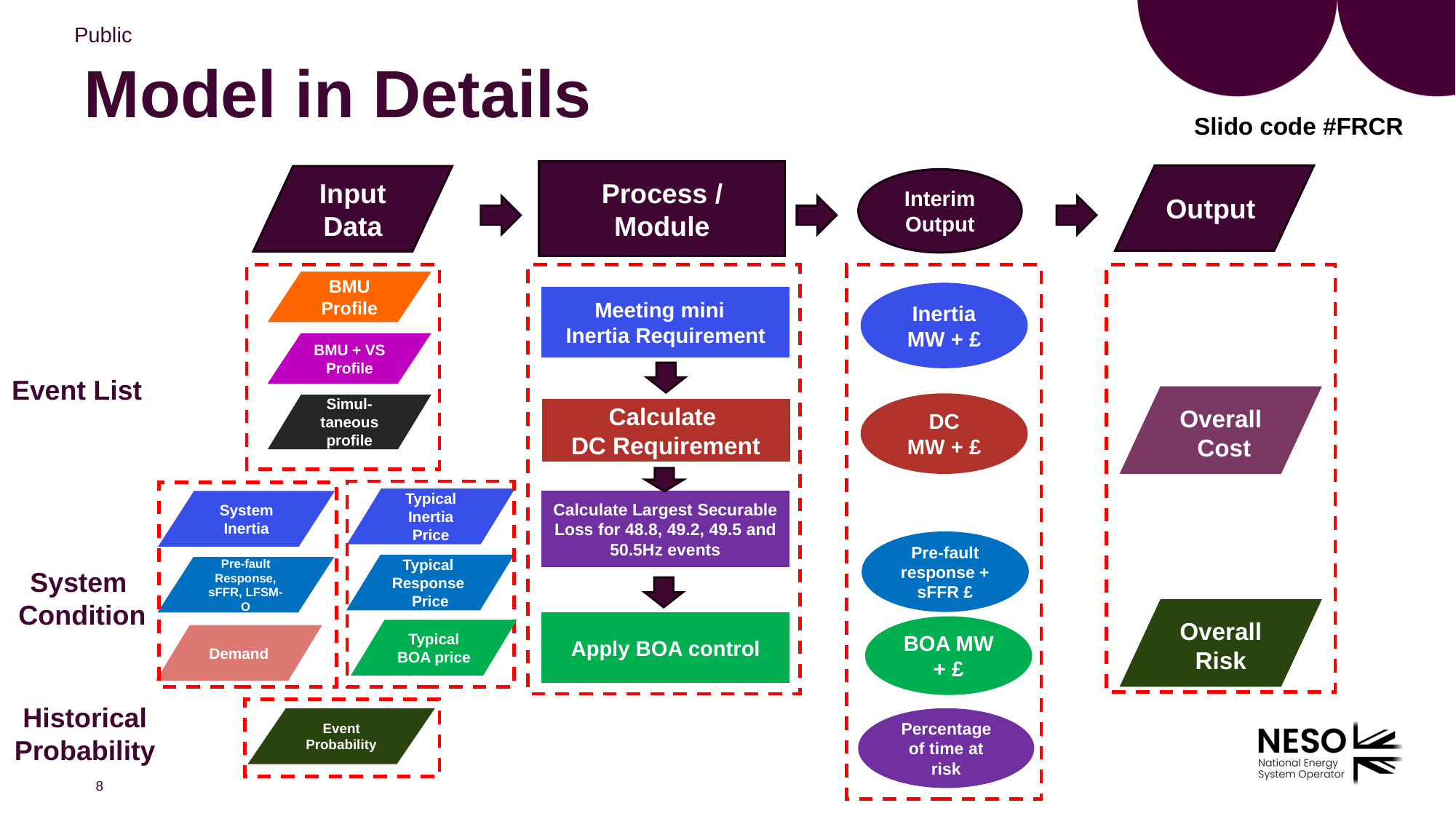

Model in Details
Slido code #FRCR
Process / Module

Output

Input Data
Interim Output

BMU Profile
BMU + VS Profile
Simul-
taneous profile
Event List

Inertia MW + £
DC
MW + £
Pre-fault response + sFFR £
Percentage of time at risk
BOA MW + £

Overall
 Cost

Overall
Risk

Meeting mini
Inertia Requirement

Calculate
DC Requirement

Calculate Largest Securable Loss for 48.8, 49.2, 49.5 and 50.5Hz events

Apply BOA control

System Inertia
Pre-fault
Response, sFFR, LFSM-O
Demand
System
Condition
Typical Inertia Price
Typical
Response  Price
Typical BOA price
Historical
Probability
Event Probability